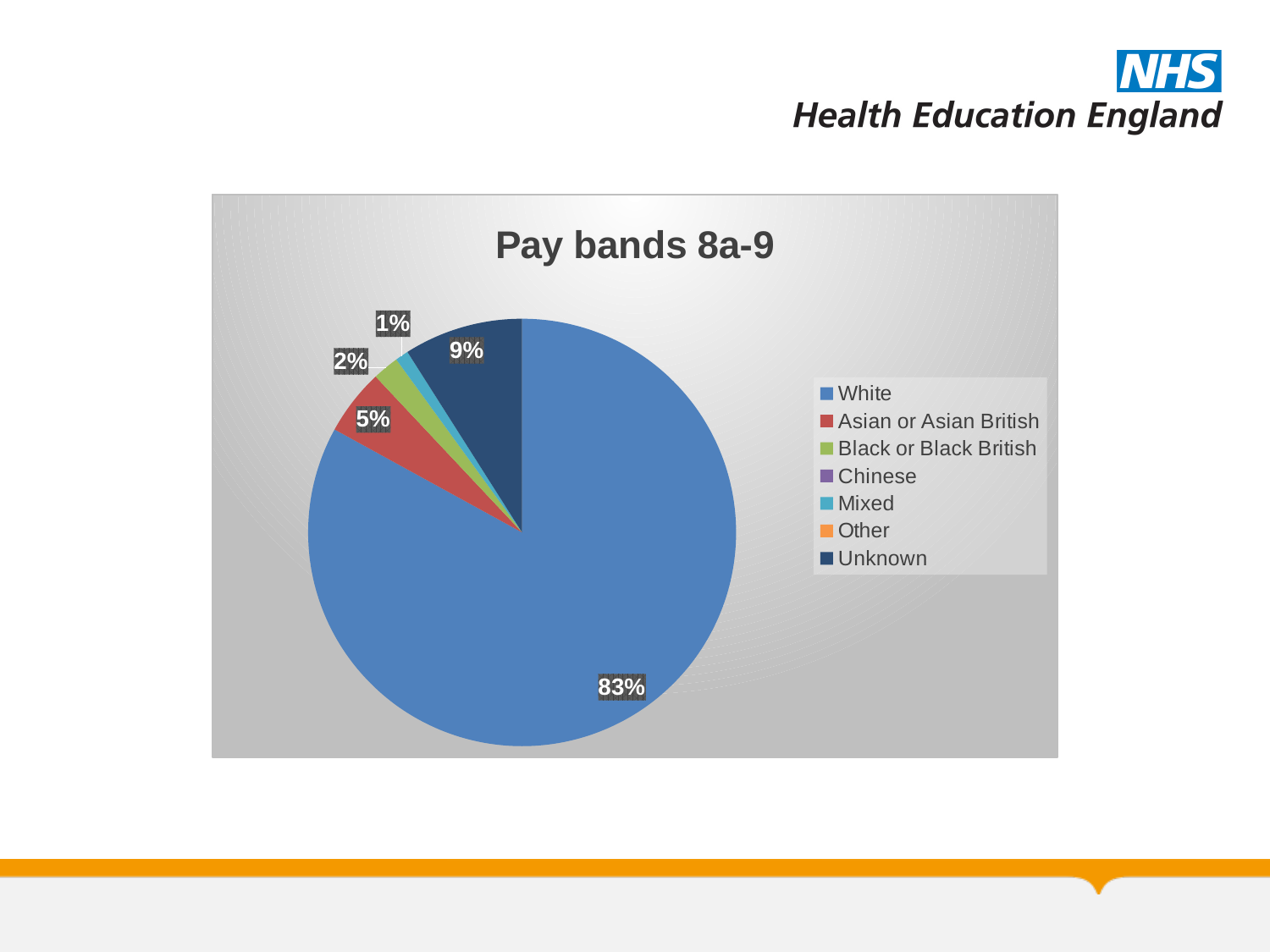

### Chart: Pay bands 8a-9

| Category | Pay bands 8a-9 |
|---|---|
| White | 0.83 |
| Asian or Asian British | 0.05 |
| Black or Black British | 0.02 |
| Chinese | 0.0 |
| Mixed | 0.01 |
| Other | 0.0 |
| Unknown | 0.09 |